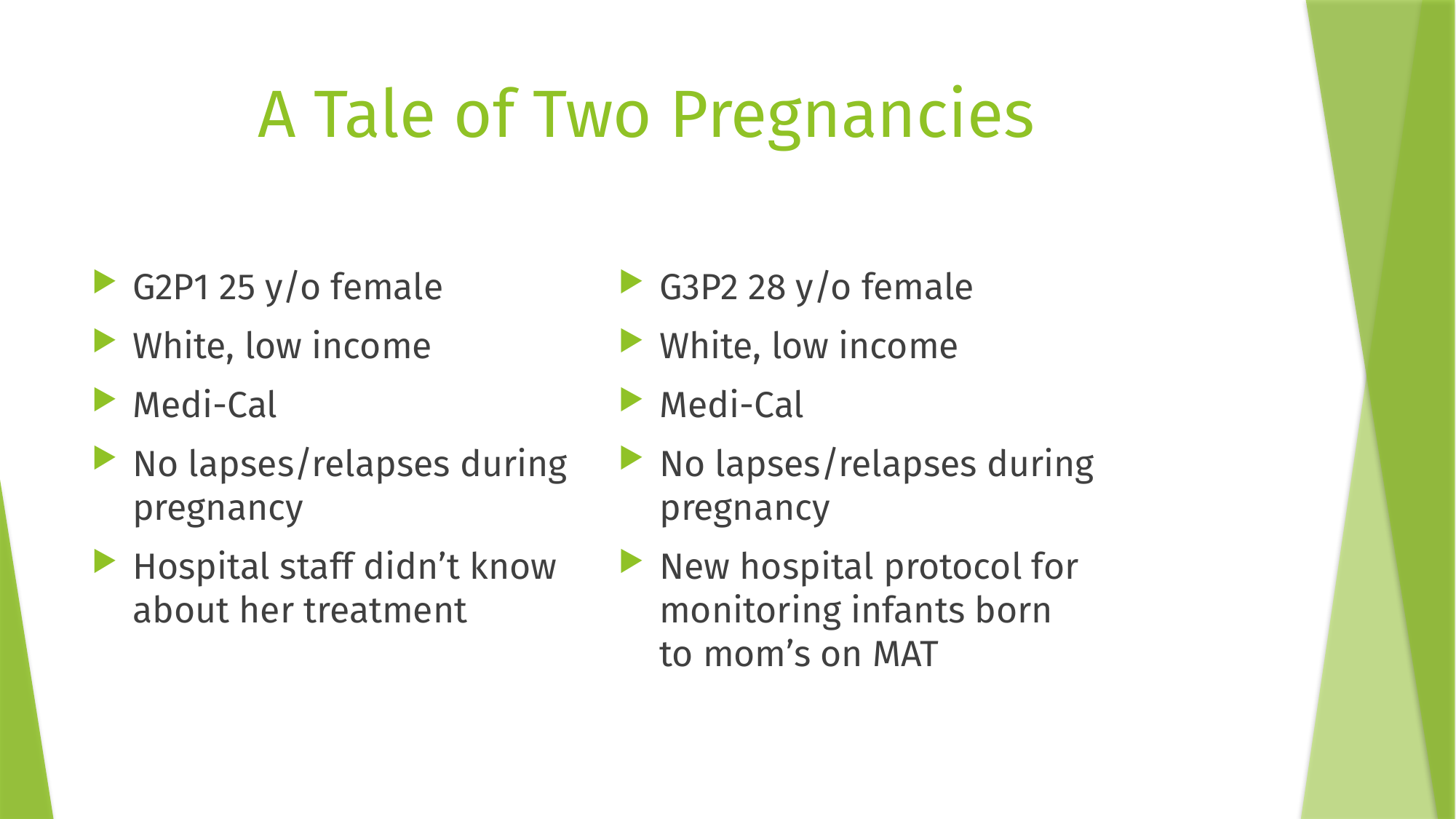

# A Tale of Two Pregnancies
G2P1 25 y/o female
White, low income
Medi-Cal
No lapses/relapses during pregnancy
Hospital staff didn’t know about her treatment
G3P2 28 y/o female
White, low income
Medi-Cal
No lapses/relapses during pregnancy
New hospital protocol for monitoring infants born to mom’s on MAT